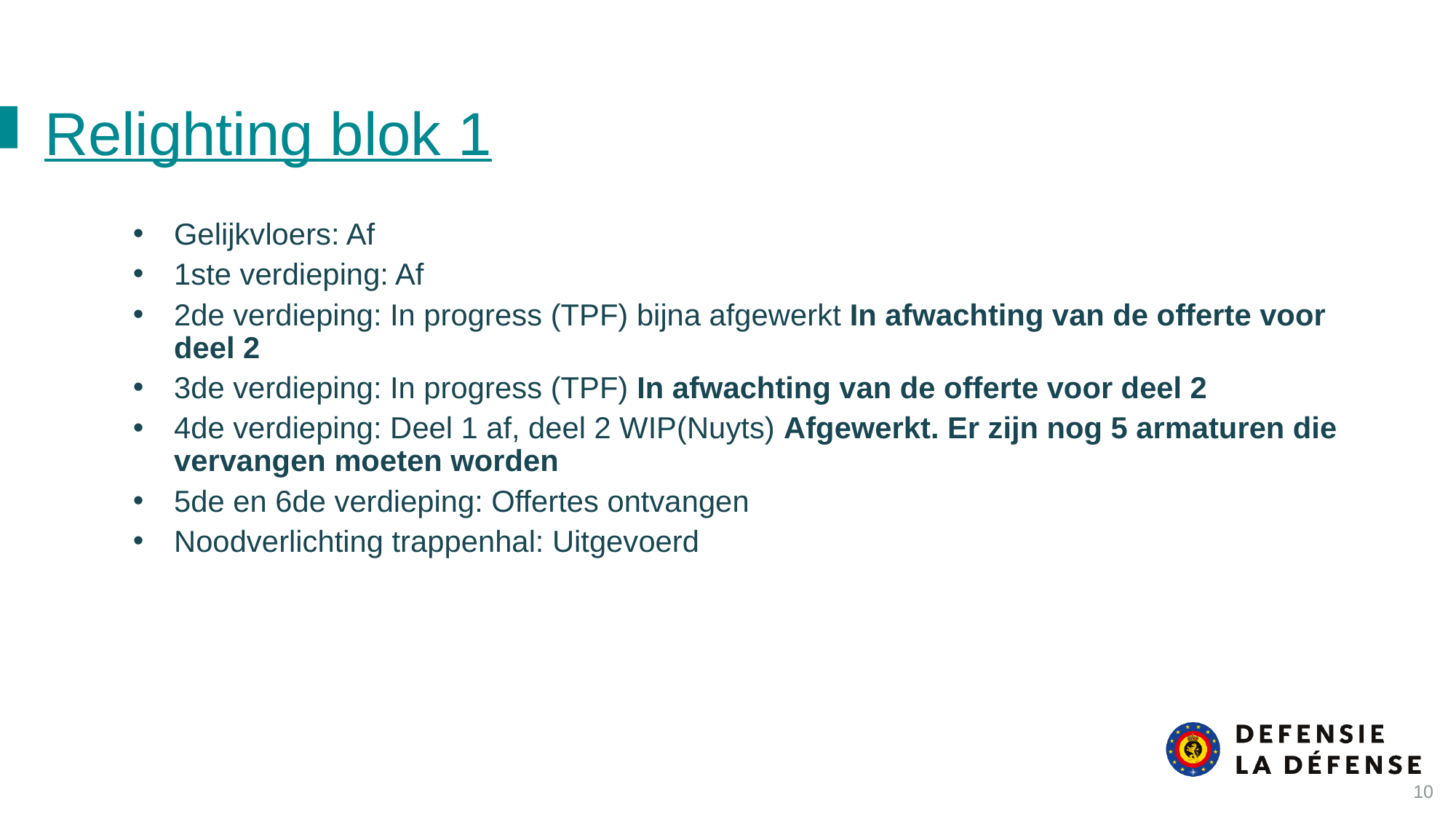

Relighting blok 1

Gelijkvloers: Af
1ste verdieping: Af
2de verdieping: In progress (TPF) bijna afgewerkt In afwachting van de offerte voor deel 2
3de verdieping: In progress (TPF) In afwachting van de offerte voor deel 2
4de verdieping: Deel 1 af, deel 2 WIP(Nuyts) Afgewerkt. Er zijn nog 5 armaturen die vervangen moeten worden
5de en 6de verdieping: Offertes ontvangen
Noodverlichting trappenhal: Uitgevoerd